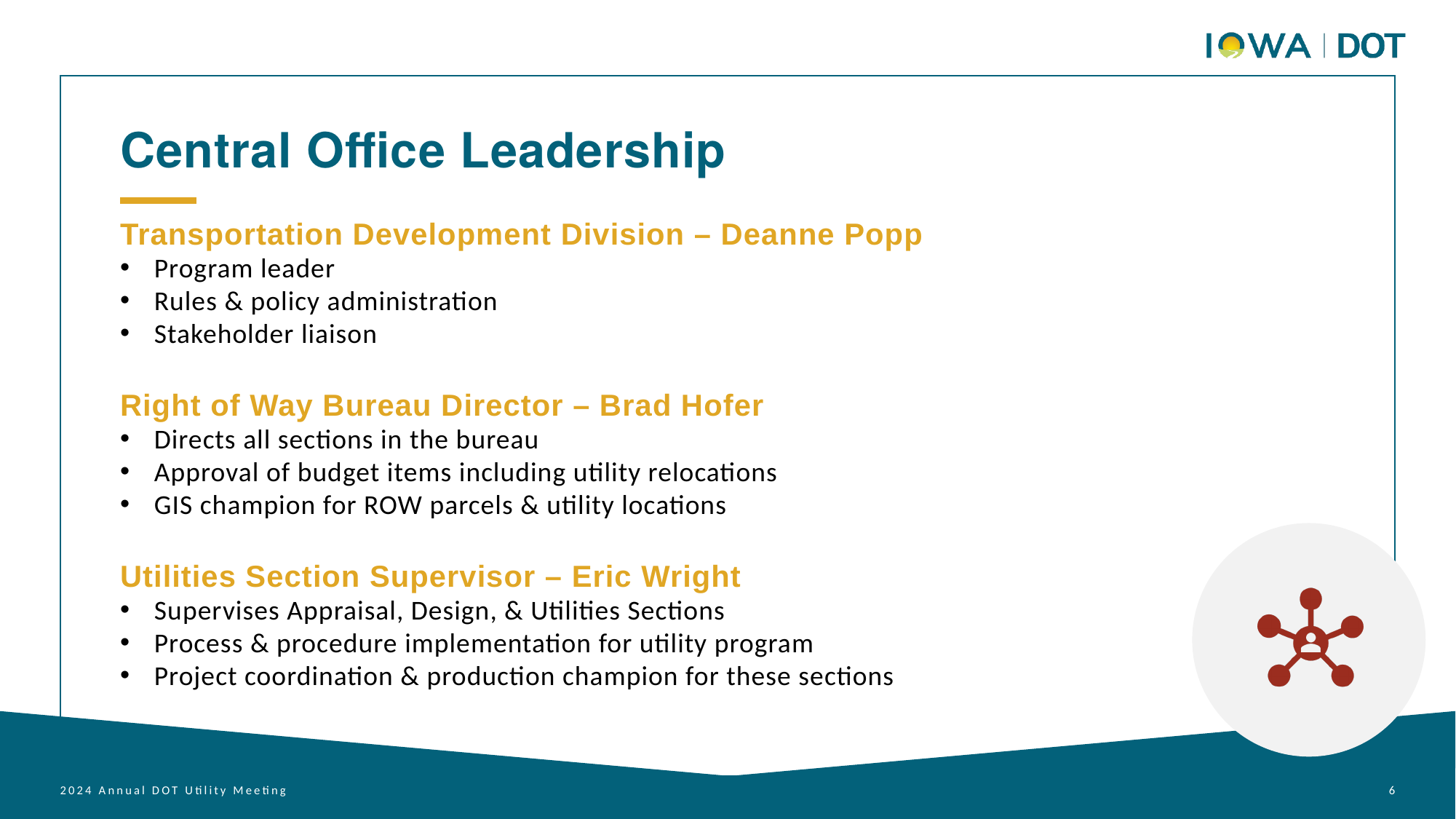

Central Office Leadership
Transportation Development Division – Deanne Popp
Program leader
Rules & policy administration
Stakeholder liaison

Right of Way Bureau Director – Brad Hofer
Directs all sections in the bureau
Approval of budget items including utility relocations
GIS champion for ROW parcels & utility locations

Utilities Section Supervisor – Eric Wright
Supervises Appraisal, Design, & Utilities Sections
Process & procedure implementation for utility program
Project coordination & production champion for these sections